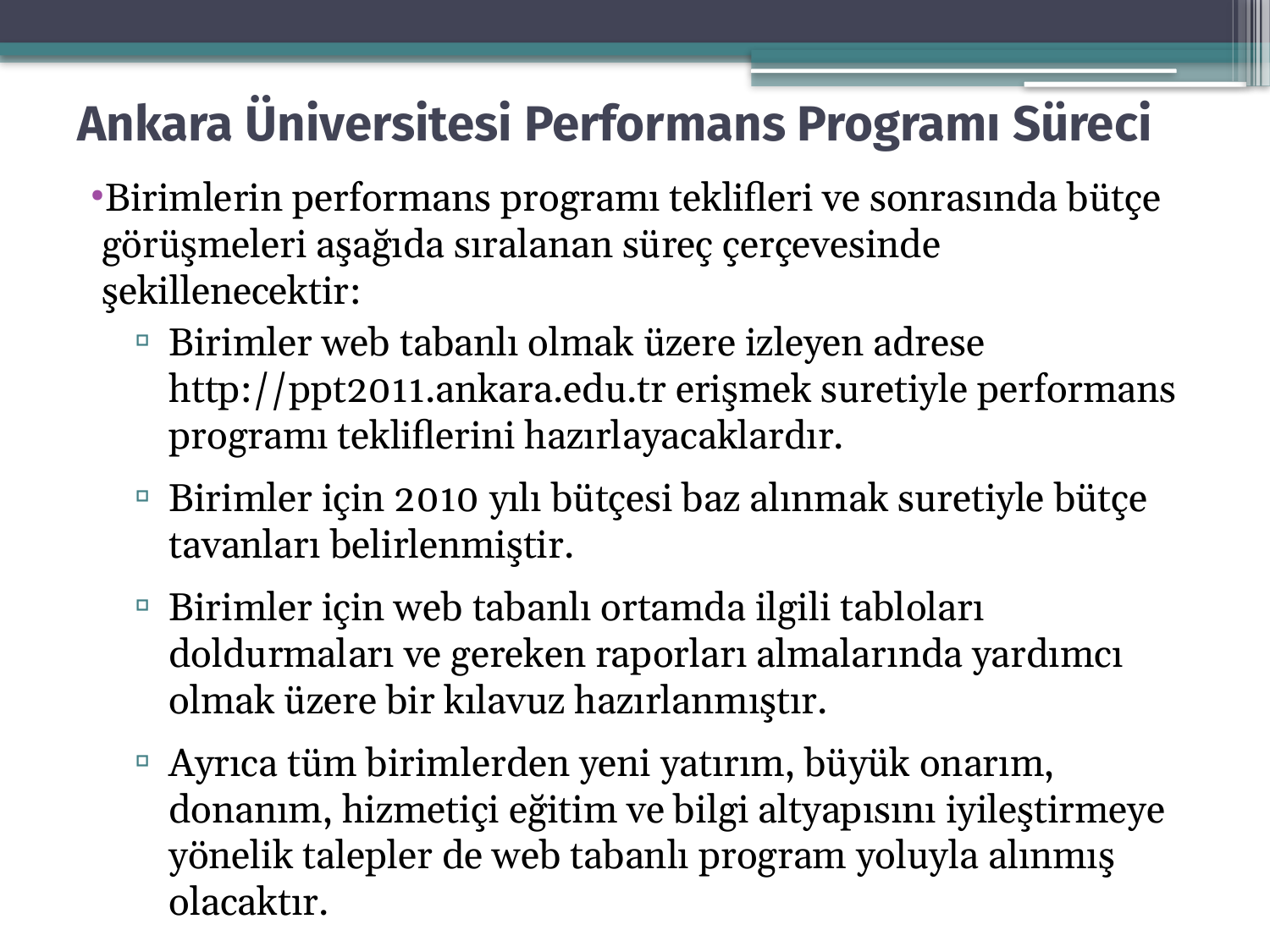

# Ankara Üniversitesi Performans Programı Süreci
Birimlerin performans programı teklifleri ve sonrasında bütçe görüşmeleri aşağıda sıralanan süreç çerçevesinde şekillenecektir:
Birimler web tabanlı olmak üzere izleyen adrese http://ppt2011.ankara.edu.tr erişmek suretiyle performans programı tekliflerini hazırlayacaklardır.
Birimler için 2010 yılı bütçesi baz alınmak suretiyle bütçe tavanları belirlenmiştir.
Birimler için web tabanlı ortamda ilgili tabloları doldurmaları ve gereken raporları almalarında yardımcı olmak üzere bir kılavuz hazırlanmıştır.
Ayrıca tüm birimlerden yeni yatırım, büyük onarım, donanım, hizmetiçi eğitim ve bilgi altyapısını iyileştirmeye yönelik talepler de web tabanlı program yoluyla alınmış olacaktır.